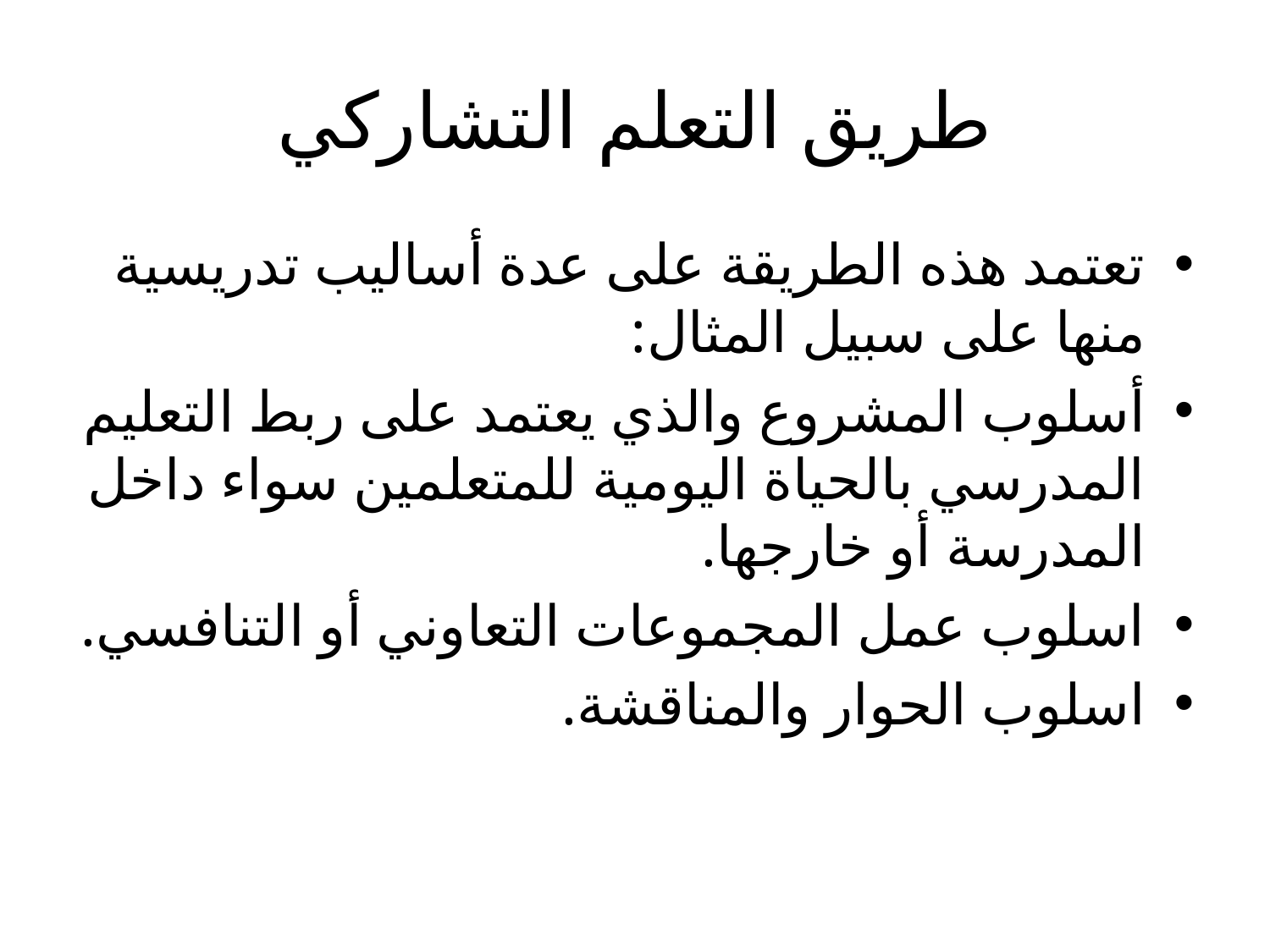

# طريق التعلم التشاركي
تعتمد هذه الطريقة على عدة أساليب تدريسية منها على سبيل المثال:
أسلوب المشروع والذي يعتمد على ربط التعليم المدرسي بالحياة اليومية للمتعلمين سواء داخل المدرسة أو خارجها.
اسلوب عمل المجموعات التعاوني أو التنافسي.
اسلوب الحوار والمناقشة.